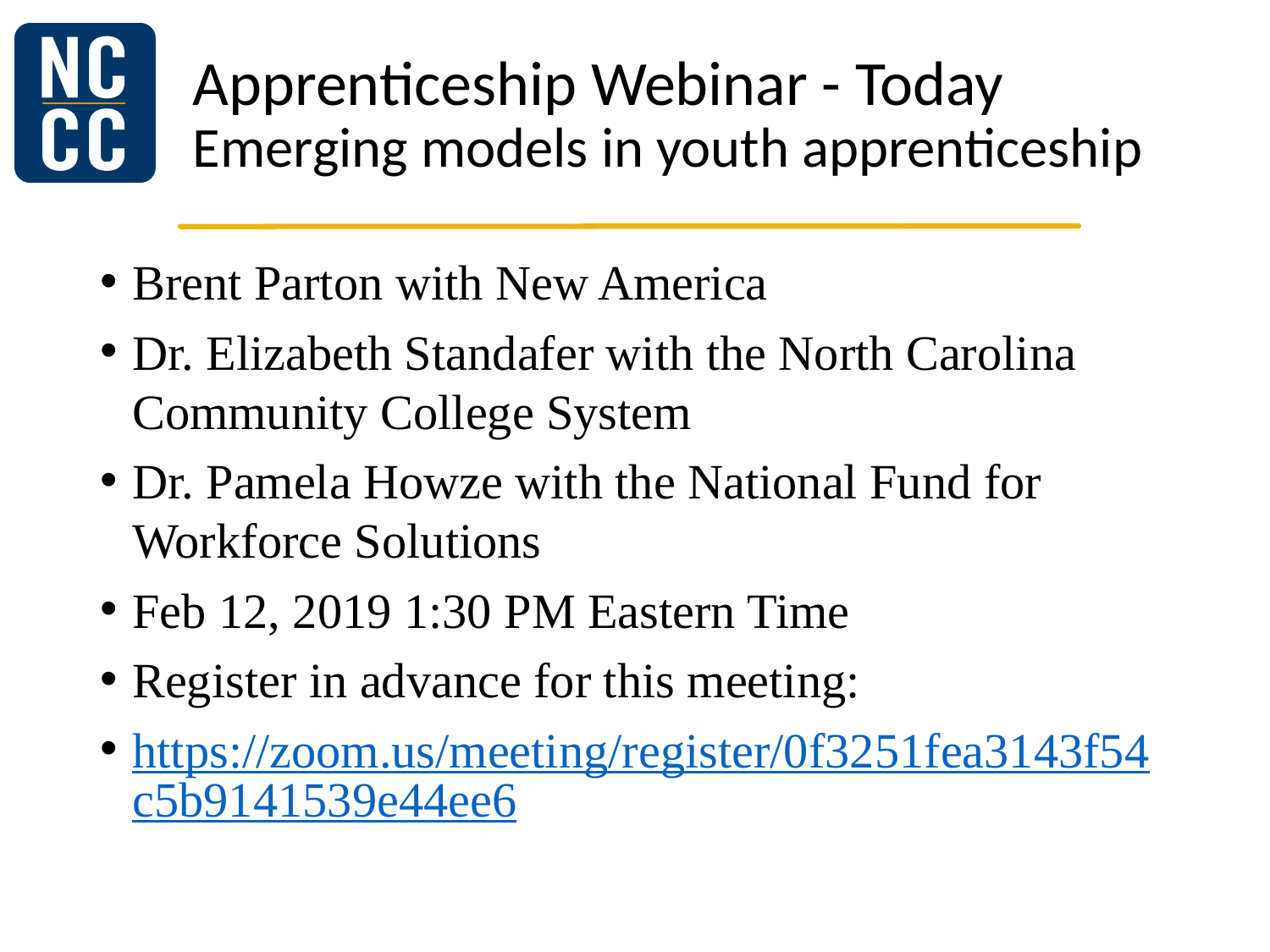

# Apprenticeship Webinar - Today Emerging models in youth apprenticeship
Brent Parton with New America
Dr. Elizabeth Standafer with the North Carolina Community College System
Dr. Pamela Howze with the National Fund for Workforce Solutions
Feb 12, 2019 1:30 PM Eastern Time
Register in advance for this meeting:
https://zoom.us/meeting/register/0f3251fea3143f54c5b9141539e44ee6